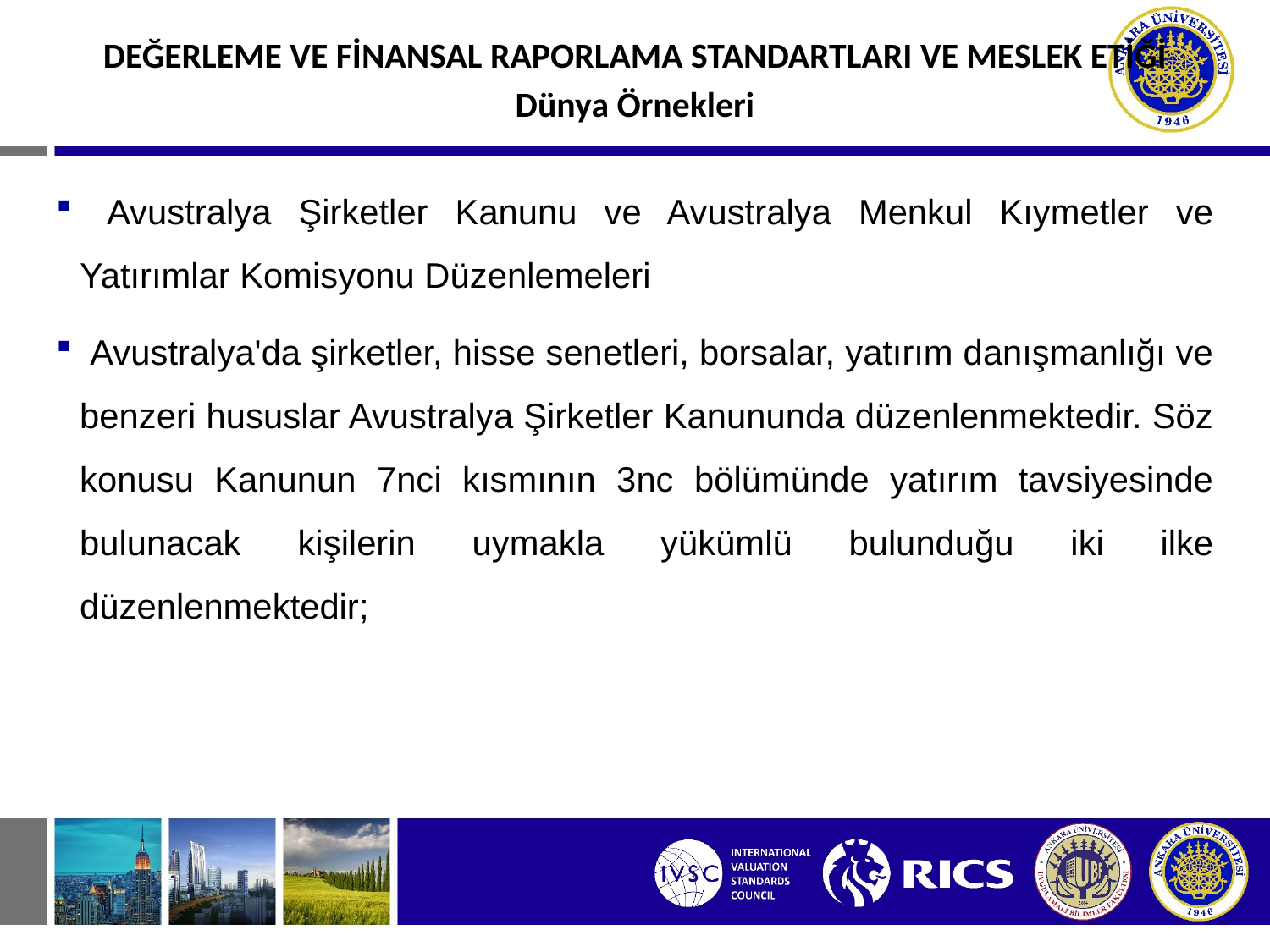

#
DEĞERLEME VE FİNANSAL RAPORLAMA STANDARTLARI VE MESLEK ETİĞİ
Dünya Örnekleri

 Avustralya Şirketler Kanunu ve Avustralya Menkul Kıymetler ve Yatırımlar Komisyonu Düzenlemeleri
 Avustralya'da şirketler, hisse senetleri, borsalar, yatırım danışmanlığı ve benzeri hususlar Avustralya Şirketler Kanununda düzenlenmektedir. Söz konusu Kanunun 7nci kısmının 3nc bölümünde yatırım tavsiyesinde bulunacak kişilerin uymakla yükümlü bulunduğu iki ilke düzenlenmektedir;